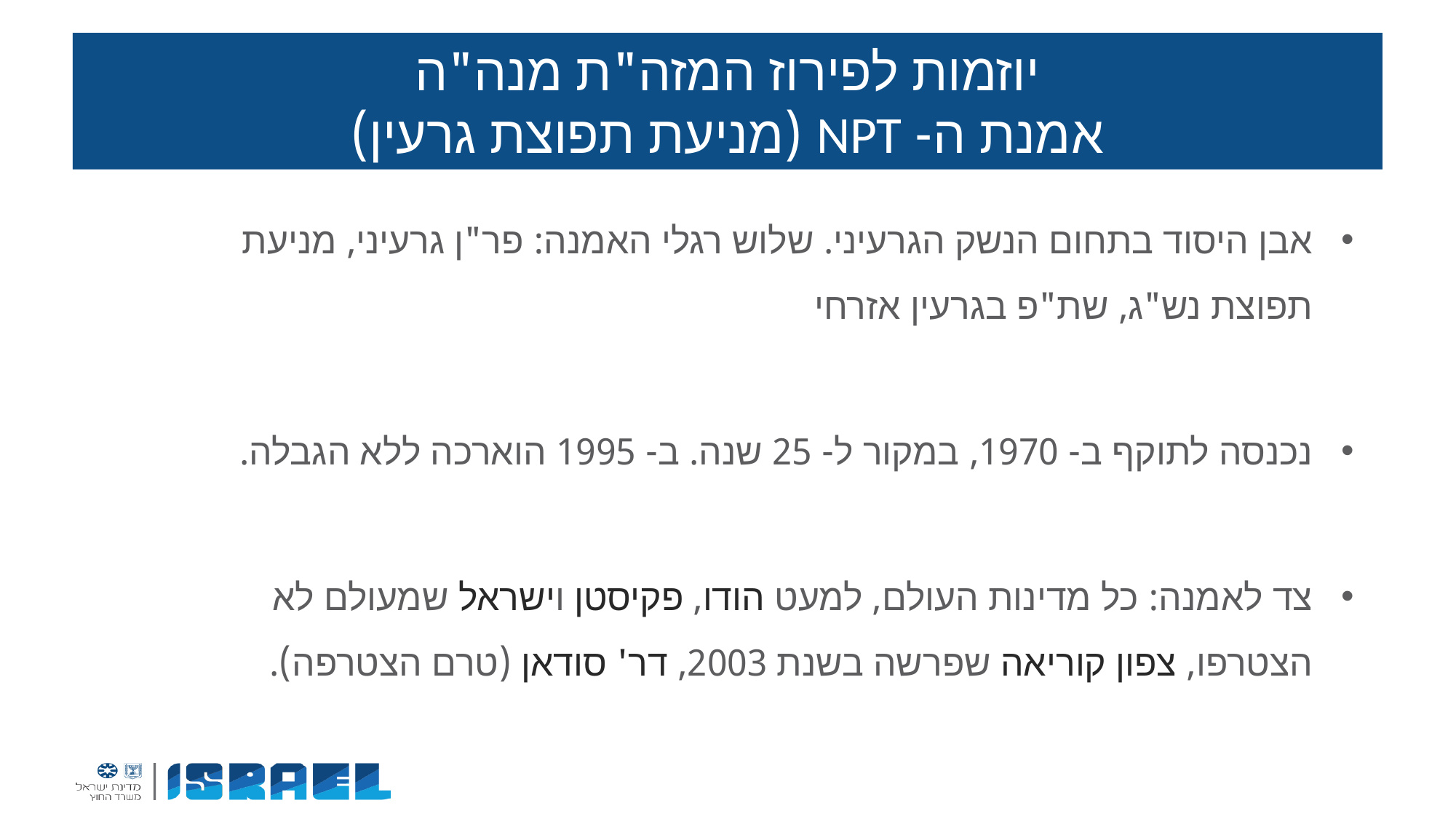

# יוזמות לפירוז המזה"ת מנה"ה אמנת ה- NPT (מניעת תפוצת גרעין)
אבן היסוד בתחום הנשק הגרעיני. שלוש רגלי האמנה: פר"ן גרעיני, מניעת תפוצת נש"ג, שת"פ בגרעין אזרחי

נכנסה לתוקף ב- 1970, במקור ל- 25 שנה. ב- 1995 הוארכה ללא הגבלה.

צד לאמנה: כל מדינות העולם, למעט הודו, פקיסטן וישראל שמעולם לא הצטרפו, צפון קוריאה שפרשה בשנת 2003, דר' סודאן (טרם הצטרפה).